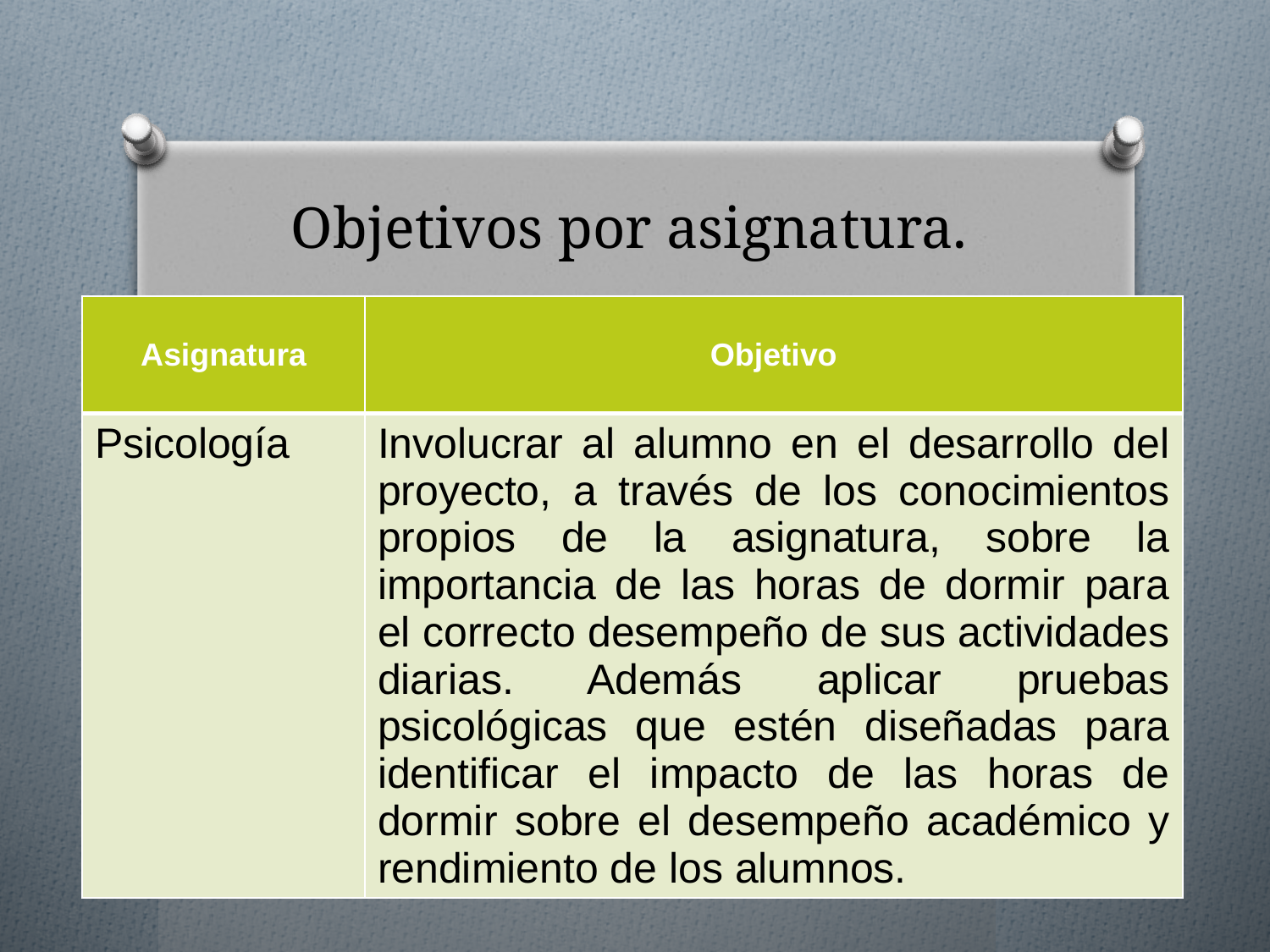

Objetivos por asignatura.
| Asignatura | Objetivo |
| --- | --- |
| Psicología | Involucrar al alumno en el desarrollo del proyecto, a través de los conocimientos propios de la asignatura, sobre la importancia de las horas de dormir para el correcto desempeño de sus actividades diarias. Además aplicar pruebas psicológicas que estén diseñadas para identificar el impacto de las horas de dormir sobre el desempeño académico y rendimiento de los alumnos. |